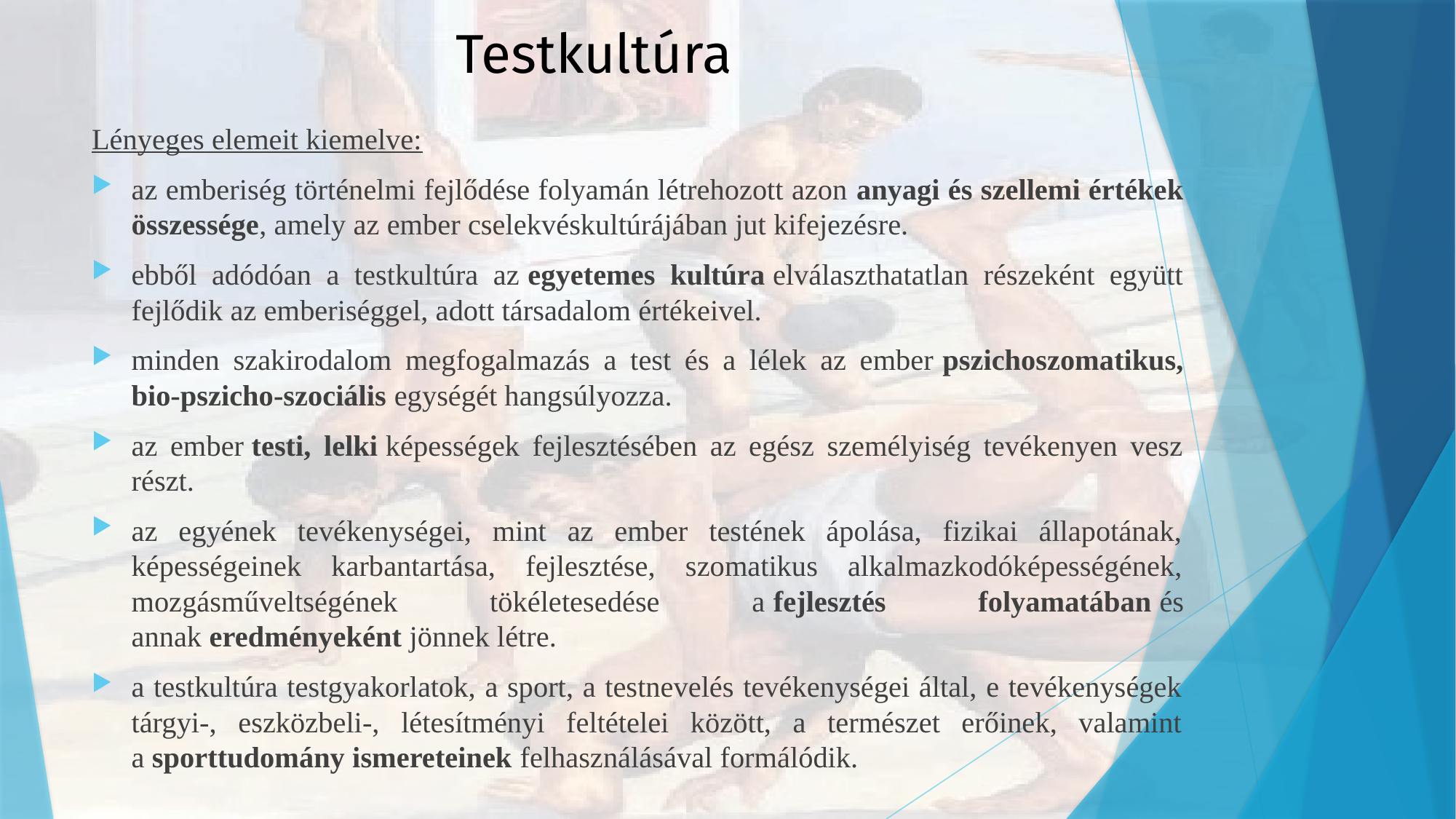

# Testkultúra
Lényeges elemeit kiemelve:
az emberiség történelmi fejlődése folyamán létrehozott azon anyagi és szellemi értékek összessége, amely az ember cselekvéskultúrájában jut kifejezésre.
ebből adódóan a testkultúra az egyetemes kultúra elválaszthatatlan részeként együtt fejlődik az emberiséggel, adott társadalom értékeivel.
minden szakirodalom megfogalmazás a test és a lélek az ember pszichoszomatikus, bio-pszicho-szociális egységét hangsúlyozza.
az ember testi, lelki képességek fejlesztésében az egész személyiség tevékenyen vesz részt.
az egyének tevékenységei, mint az ember testének ápolása, fizikai állapotának, képességeinek karbantartása, fejlesztése, szomatikus alkalmazkodóképességének, mozgásműveltségének tökéletesedése a fejlesztés folyamatában és annak eredményeként jönnek létre.
a testkultúra testgyakorlatok, a sport, a testnevelés tevékenységei által, e tevékenységek tárgyi-, eszközbeli-, létesítményi feltételei között, a természet erőinek, valamint a sporttudomány ismereteinek felhasználásával formálódik.